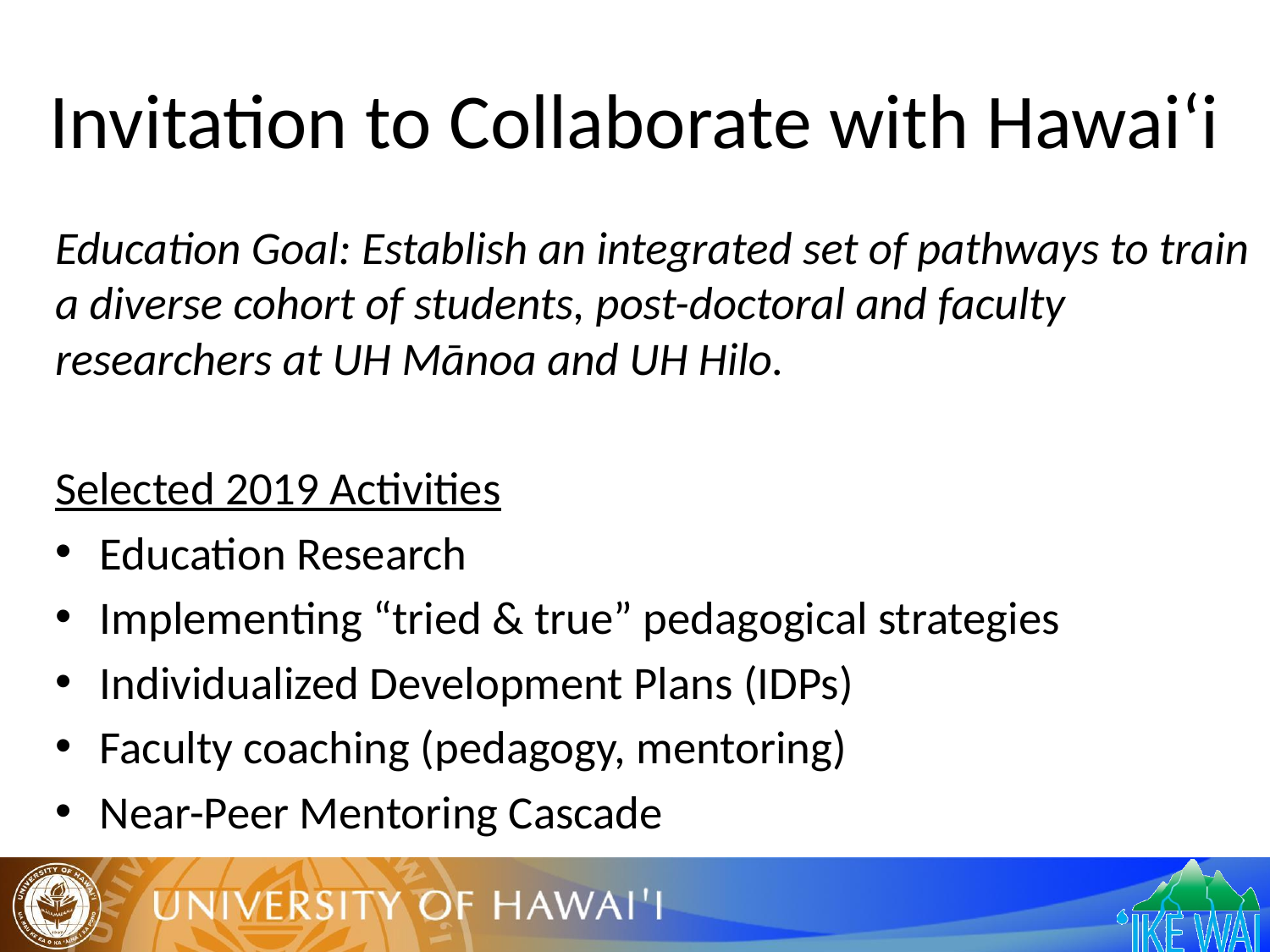

# Invitation to Collaborate with Hawai‘i
Education Goal: Establish an integrated set of pathways to train a diverse cohort of students, post-doctoral and faculty researchers at UH Mānoa and UH Hilo.

Selected 2019 Activities
Education Research
Implementing “tried & true” pedagogical strategies
Individualized Development Plans (IDPs)
Faculty coaching (pedagogy, mentoring)
Near-Peer Mentoring Cascade